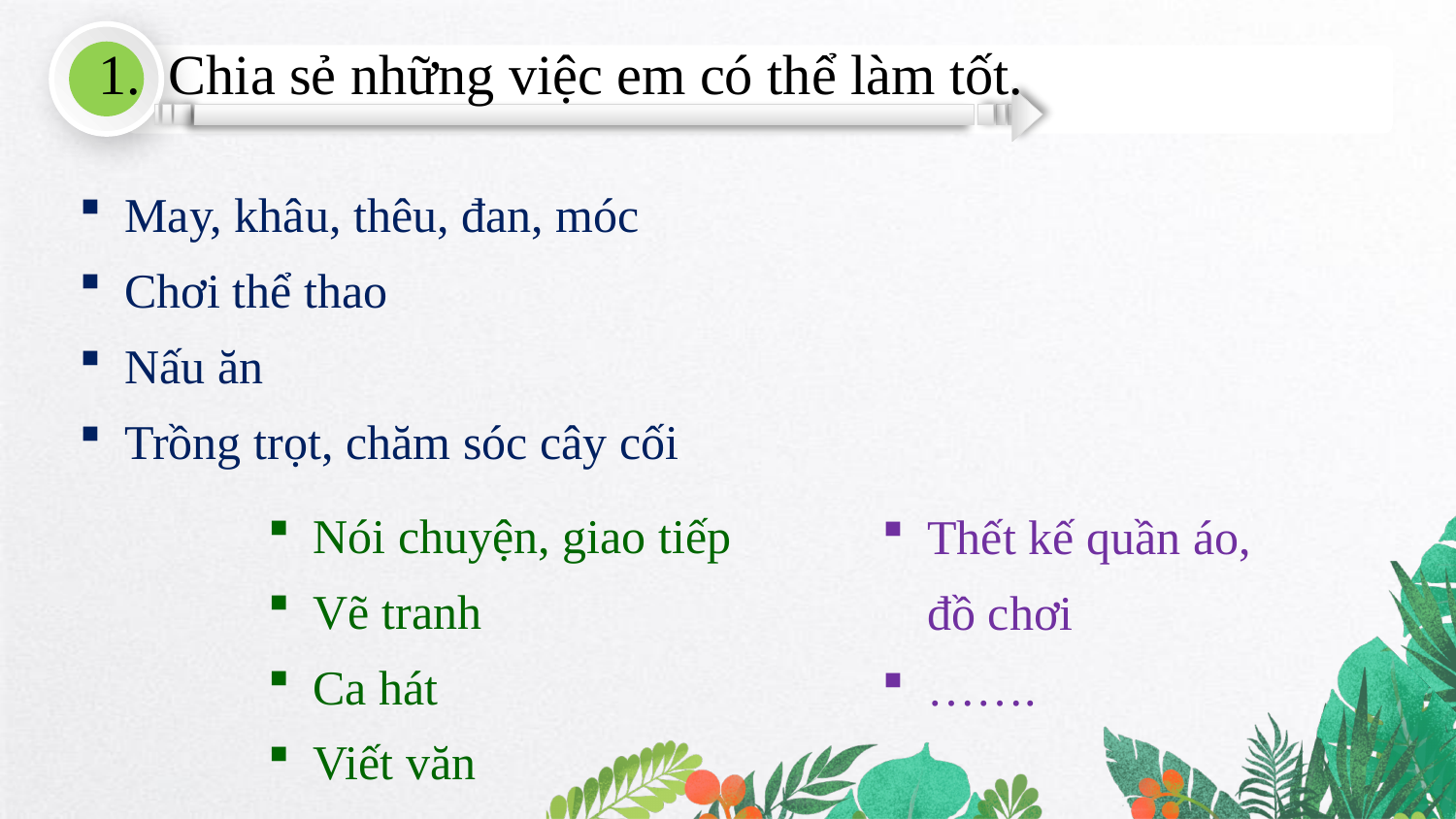

1.  Chia sẻ những việc em có thể làm tốt.

May, khâu, thêu, đan, móc
Chơi thể thao
Nấu ăn
Trồng trọt, chăm sóc cây cối
Nói chuyện, giao tiếp
Vẽ tranh
Ca hát
Viết văn
Thết kế quần áo, đồ chơi
…….